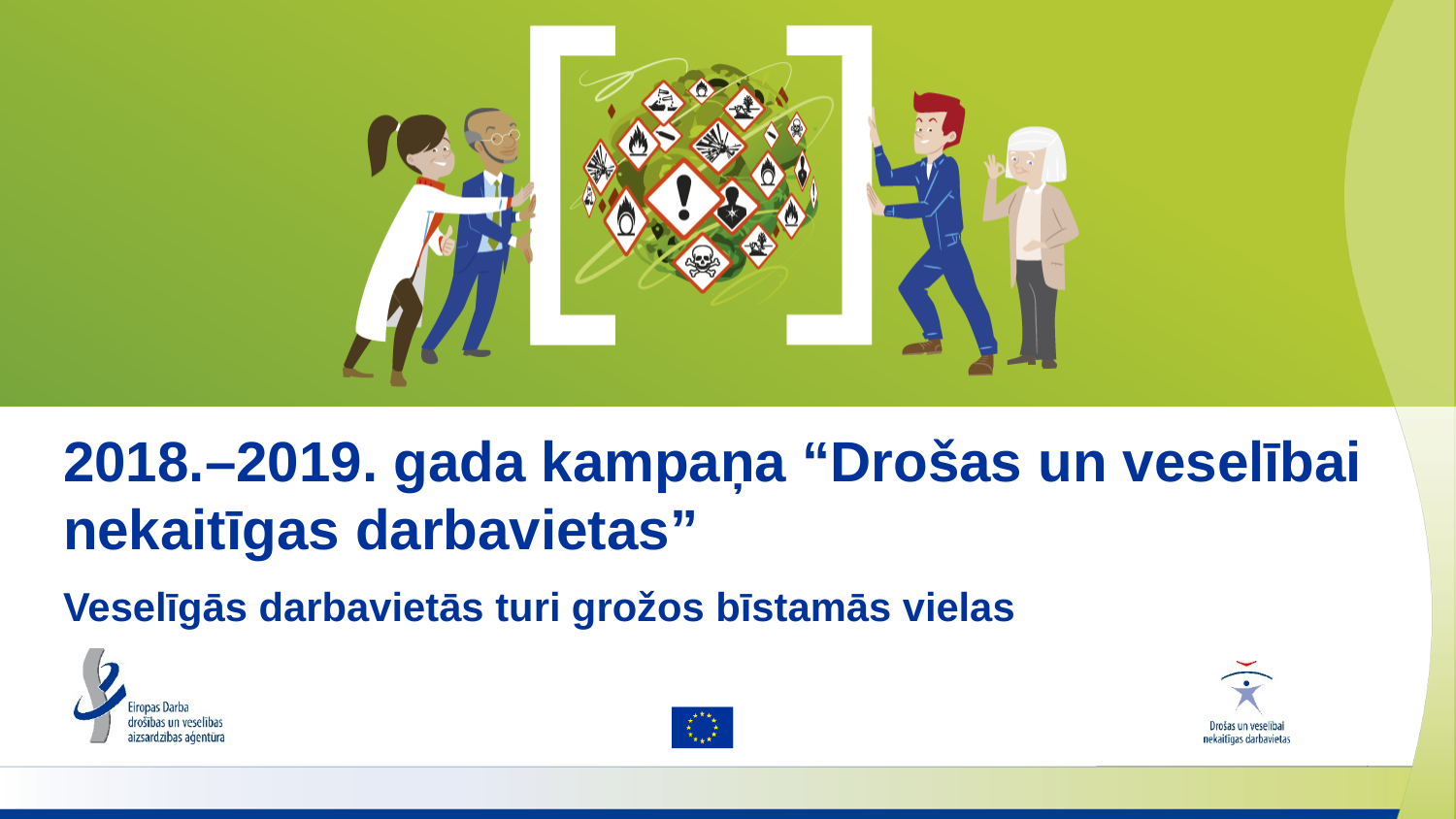

# 2018.–2019. gada kampaņa “Drošas un veselībai nekaitīgas darbavietas”
Veselīgās darbavietās turi grožos bīstamās vielas